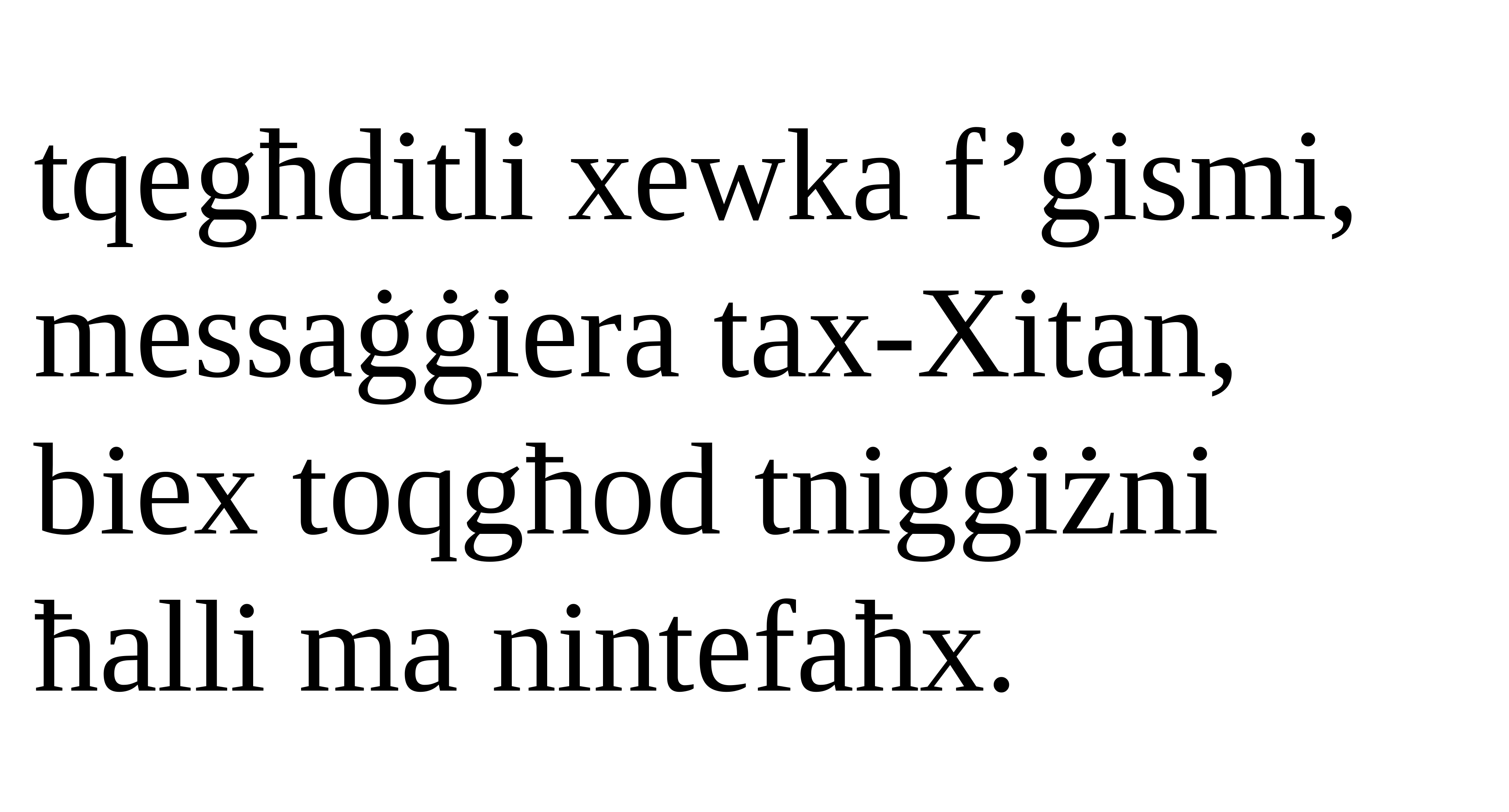

tqegħditli xewka f’ġismi, messaġġiera tax-Xitan, biex toqgħod tniggiżni ħalli ma nintefaħx.